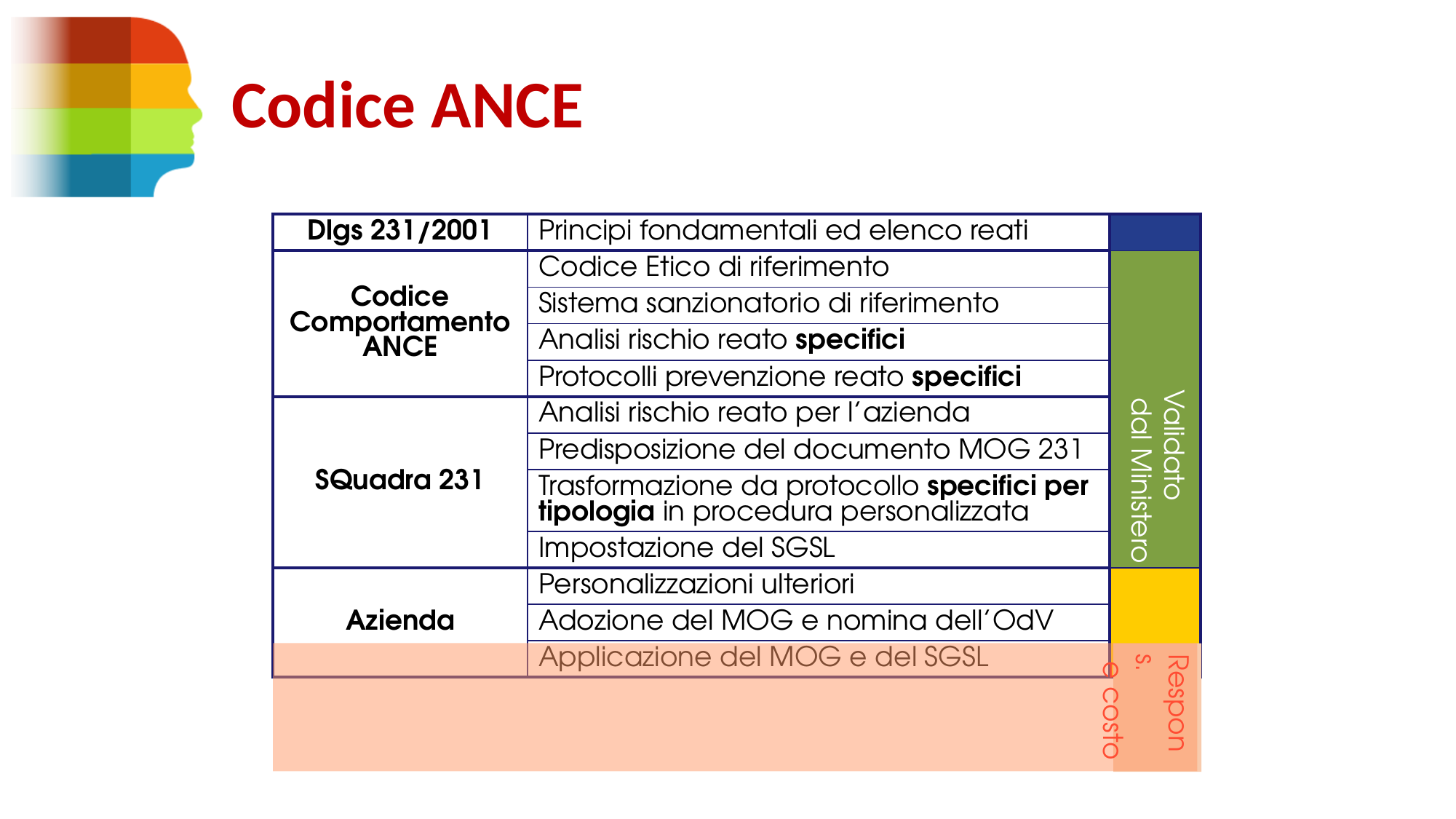

# Codice ANCE
| Dlgs 231/2001 | Principi fondamentali ed elenco reati |  |
| --- | --- | --- |
| Codice Comportamento ANCE | Codice Etico di riferimento |  |
|  | Sistema sanzionatorio di riferimento |  |
|  | Analisi rischio reato specifici |  |
|  | Protocolli prevenzione reato specifici |  |
| SQuadra 231 | Analisi rischio reato per l’azienda |  |
|  | Predisposizione del documento MOG 231 |  |
|  | Trasformazione da protocollo specifici per tipologia in procedura personalizzata |  |
|  | Impostazione del SGSL |  |
| Azienda | Personalizzazioni ulteriori |  |
|  | Adozione del MOG e nomina dell’OdV |  |
|  | Applicazione del MOG e del SGSL |  |
Validato
 dal Ministero
Validato
 dal Ministero

Respons.
 e costo